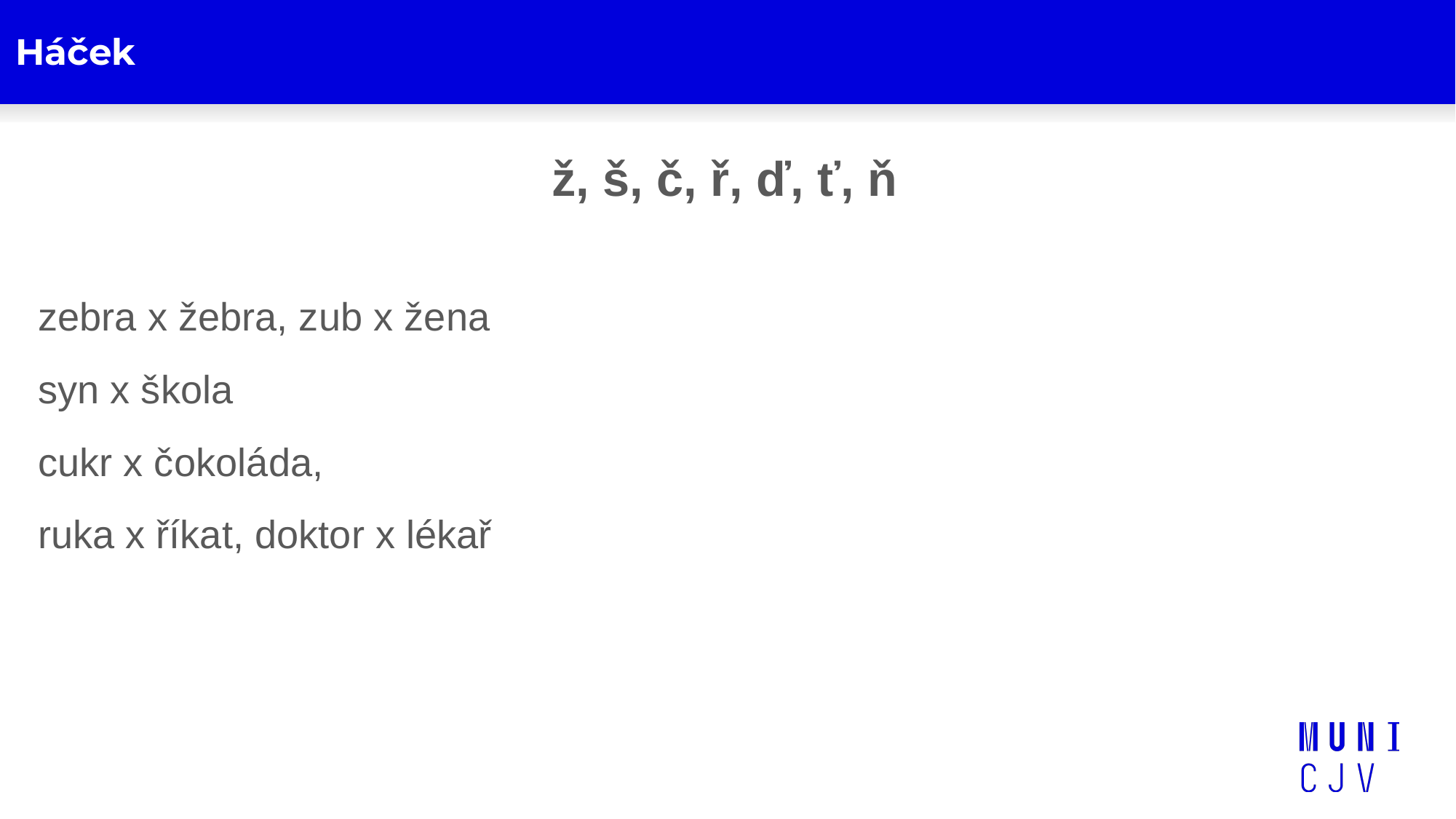

# Háček
ž, š, č, ř, ď, ť, ň

zebra x žebra, zub x žena
syn x škola
cukr x čokoláda,
ruka x říkat, doktor x lékař